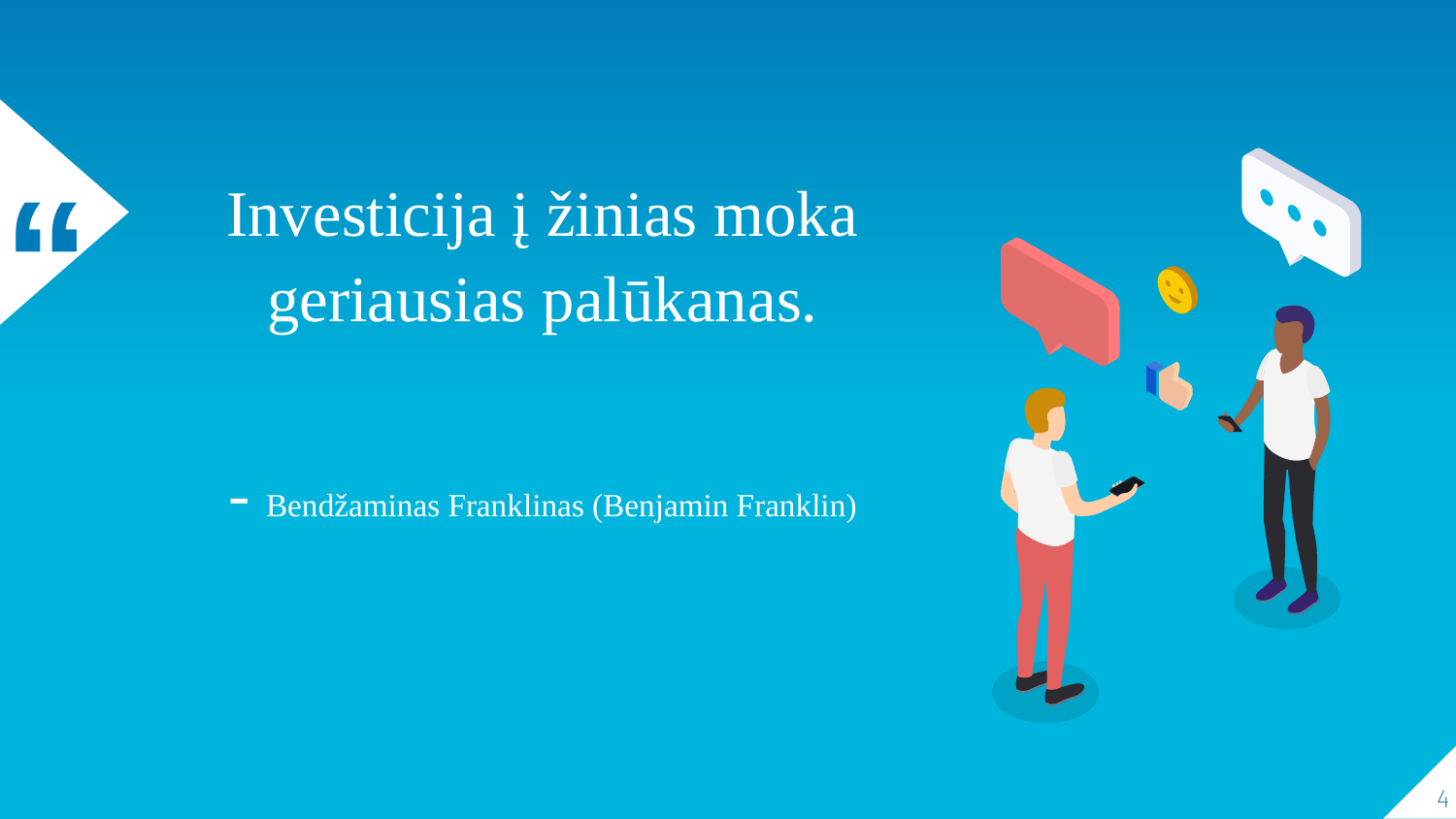

Investicija į žinias moka geriausias palūkanas.

- Bendžaminas Franklinas (Benjamin Franklin)
4